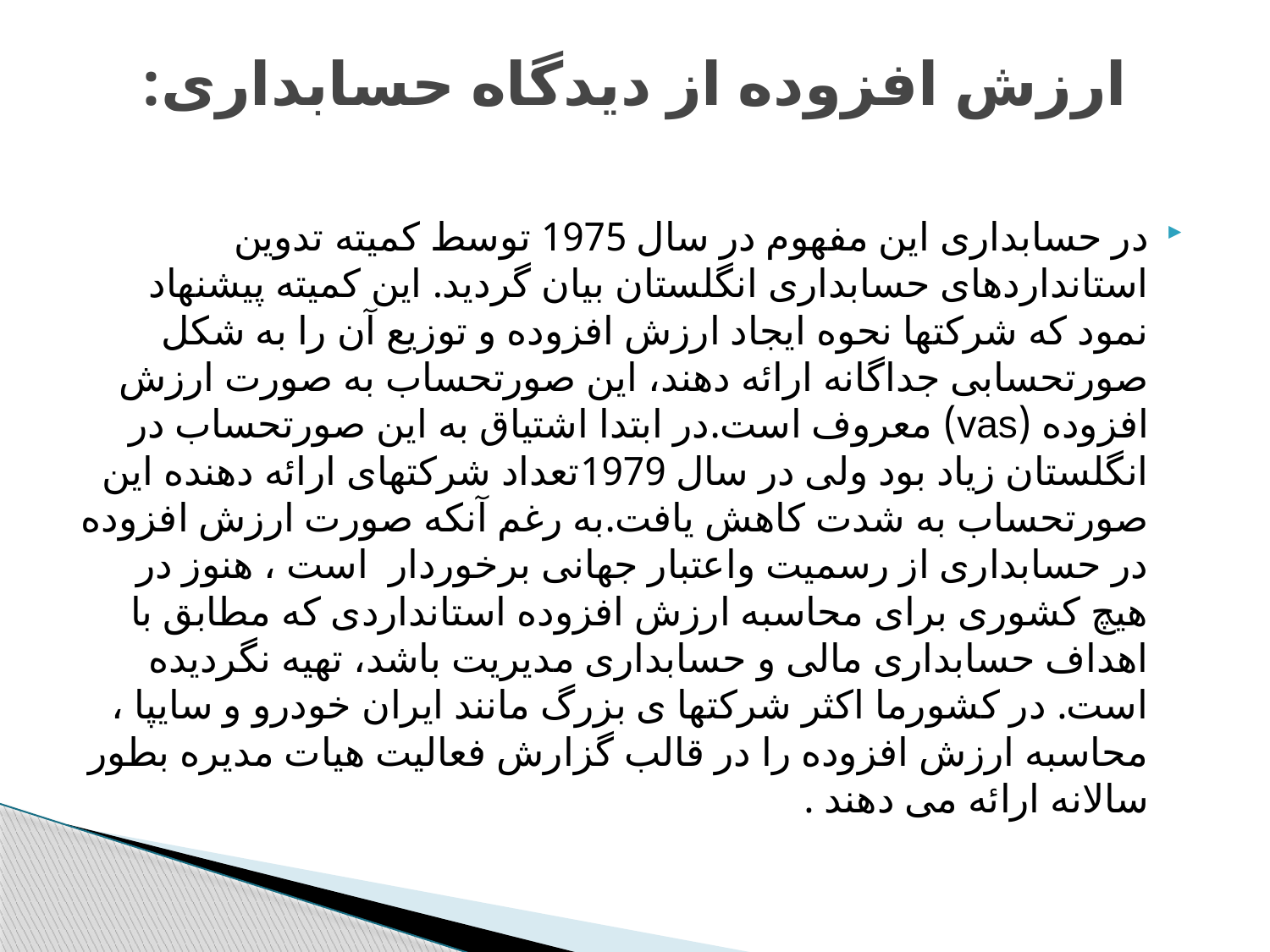

# ارزش افزوده از دیدگاه حسابداری:
در حسابداری این مفهوم در سال 1975 توسط کمیته تدوین استانداردهای حسابداری انگلستان بیان گردید. این کمیته پیشنهاد نمود که شرکتها نحوه ایجاد ارزش افزوده و توزیع آن را به شکل صورتحسابی جداگانه ارائه دهند، این صورتحساب به صورت ارزش افزوده (vas) معروف است.در ابتدا اشتیاق به این صورتحساب در انگلستان زیاد بود ولی در سال 1979تعداد شرکتهای ارائه دهنده این صورتحساب به شدت کاهش یافت.به رغم آنکه صورت ارزش افزوده در حسابداری از رسمیت واعتبار جهانی برخوردار  است ، هنوز در هیچ کشوری برای محاسبه ارزش افزوده استانداردی که مطابق با اهداف حسابداری مالی و حسابداری مدیریت باشد، تهیه نگردیده است. در کشورما اکثر شرکتها ی بزرگ مانند ایران خودرو و سایپا ، محاسبه ارزش افزوده را در قالب گزارش فعالیت هیات مدیره بطور سالانه ارائه می دهند .